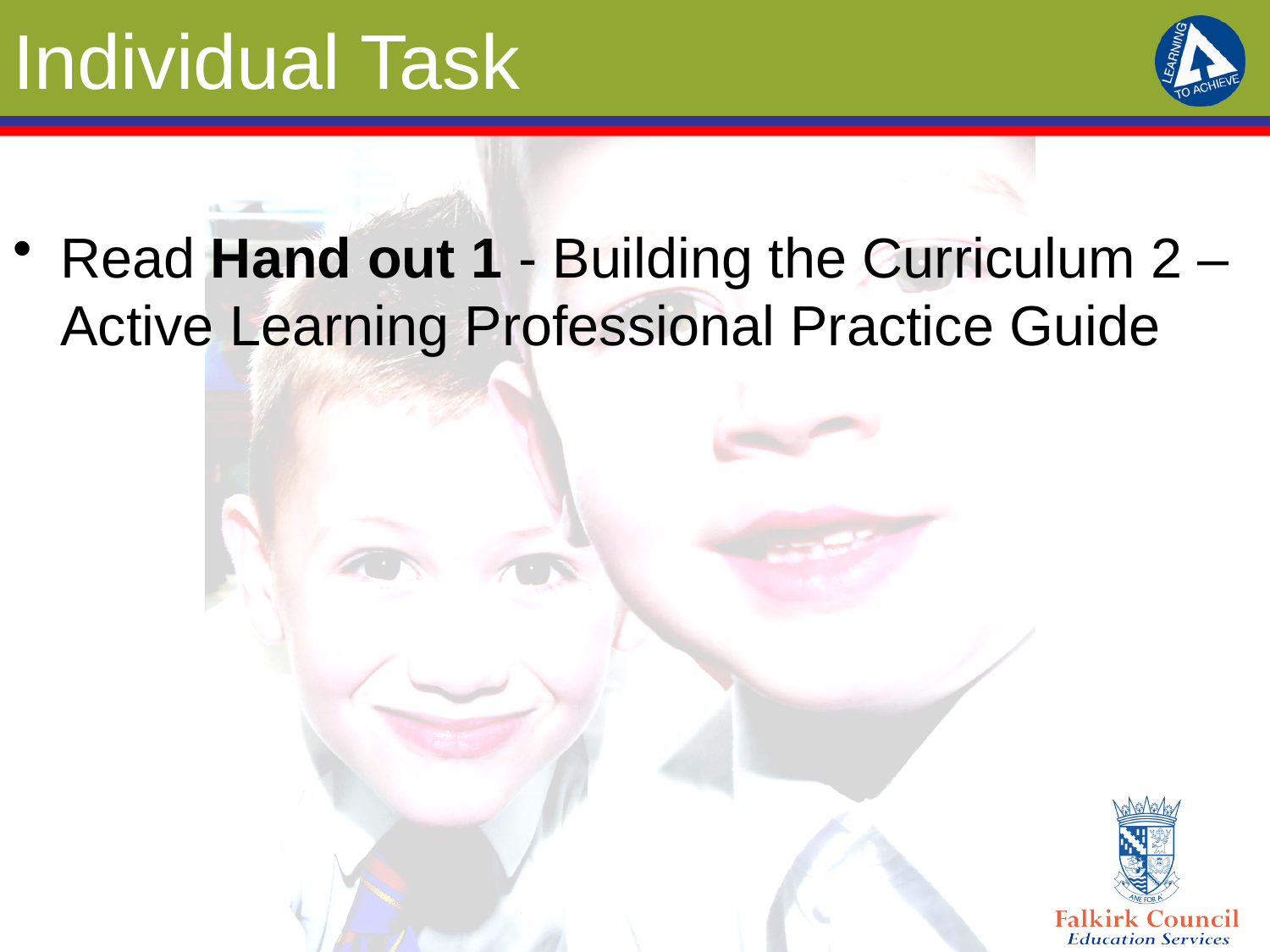

# Individual Task

Read Hand out 1 - Building the Curriculum 2 – Active Learning Professional Practice Guide